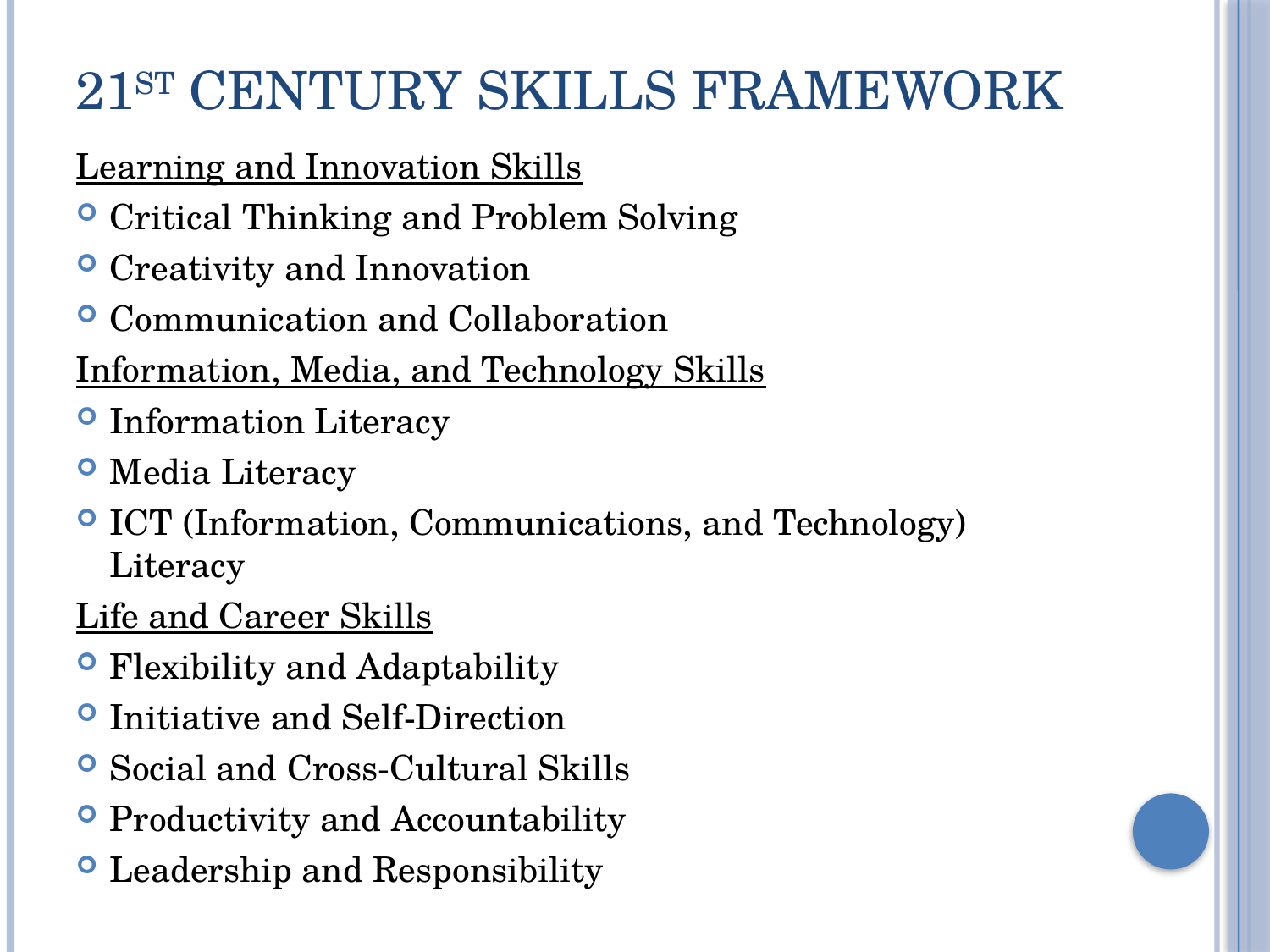

# 21st Century Skills Framework
Learning and Innovation Skills
Critical Thinking and Problem Solving
Creativity and Innovation
Communication and Collaboration
Information, Media, and Technology Skills
Information Literacy
Media Literacy
ICT (Information, Communications, and Technology) Literacy
Life and Career Skills
Flexibility and Adaptability
Initiative and Self-Direction
Social and Cross-Cultural Skills
Productivity and Accountability
Leadership and Responsibility